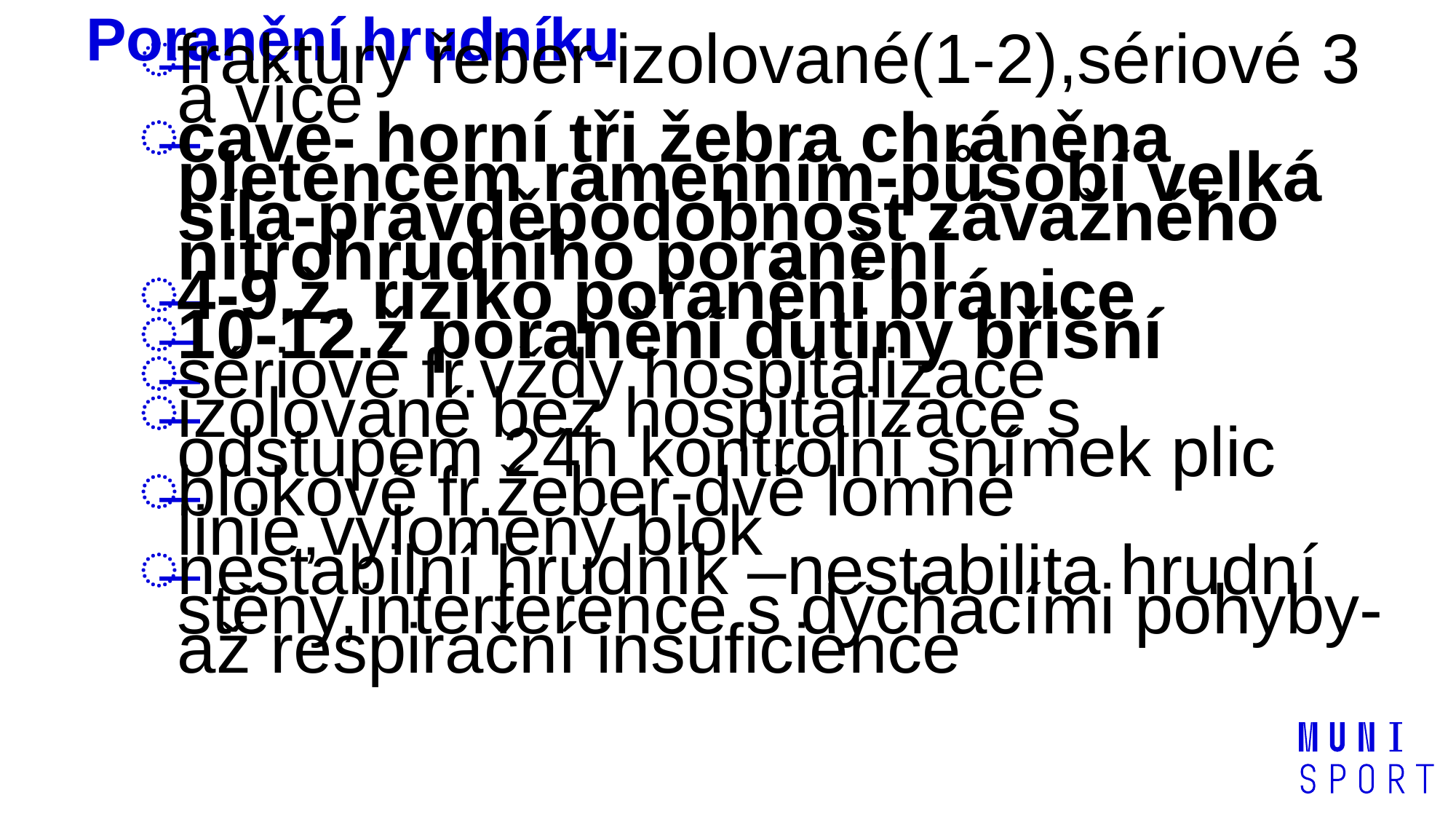

# Poranění hrudníku
fraktury řeber-izolované(1-2),sériové 3 a více
cave- horní tři žebra chráněna pletencem ramenním-působí velká síla-pravděpodobnost závažného nitrohrudního poranění
4-9.ž. riziko poranění bránice
10-12.ž poranění dutiny břišní
sériové fr.vždy hospitalizace
izolované bez hospitalizace s odstupem 24h kontrolní snímek plic
blokové fr.žeber-dvě lomné linie,vylomený blok
nestabilní hrudník –nestabilita hrudní stěny,interference s dýchacími pohyby-až respirační insuficience